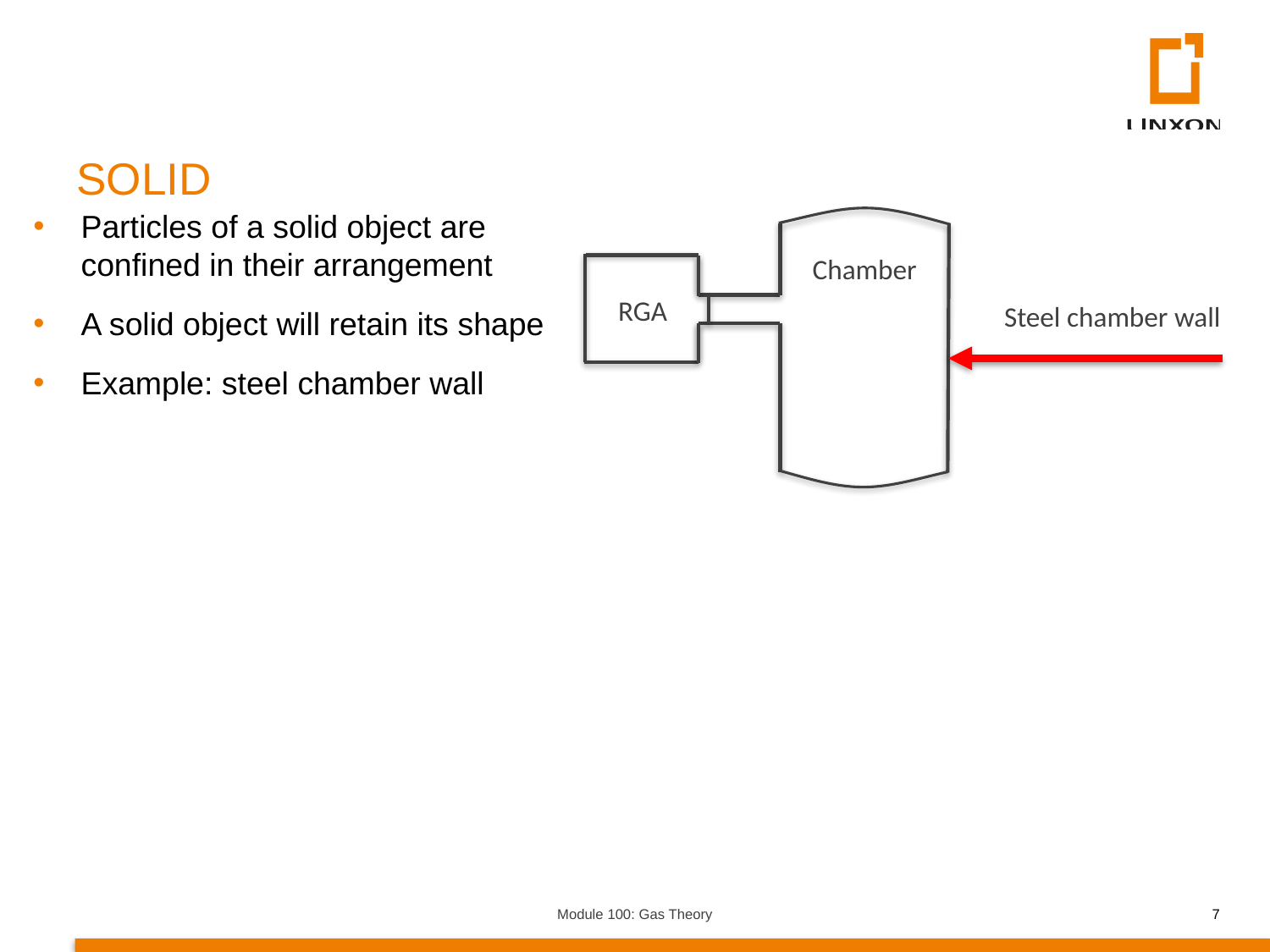

SOLID
Particles of a solid object are confined in their arrangement
A solid object will retain its shape
Example: steel chamber wall

Chamber
RGA
Steel chamber wall

Module 100: Gas Theory
7